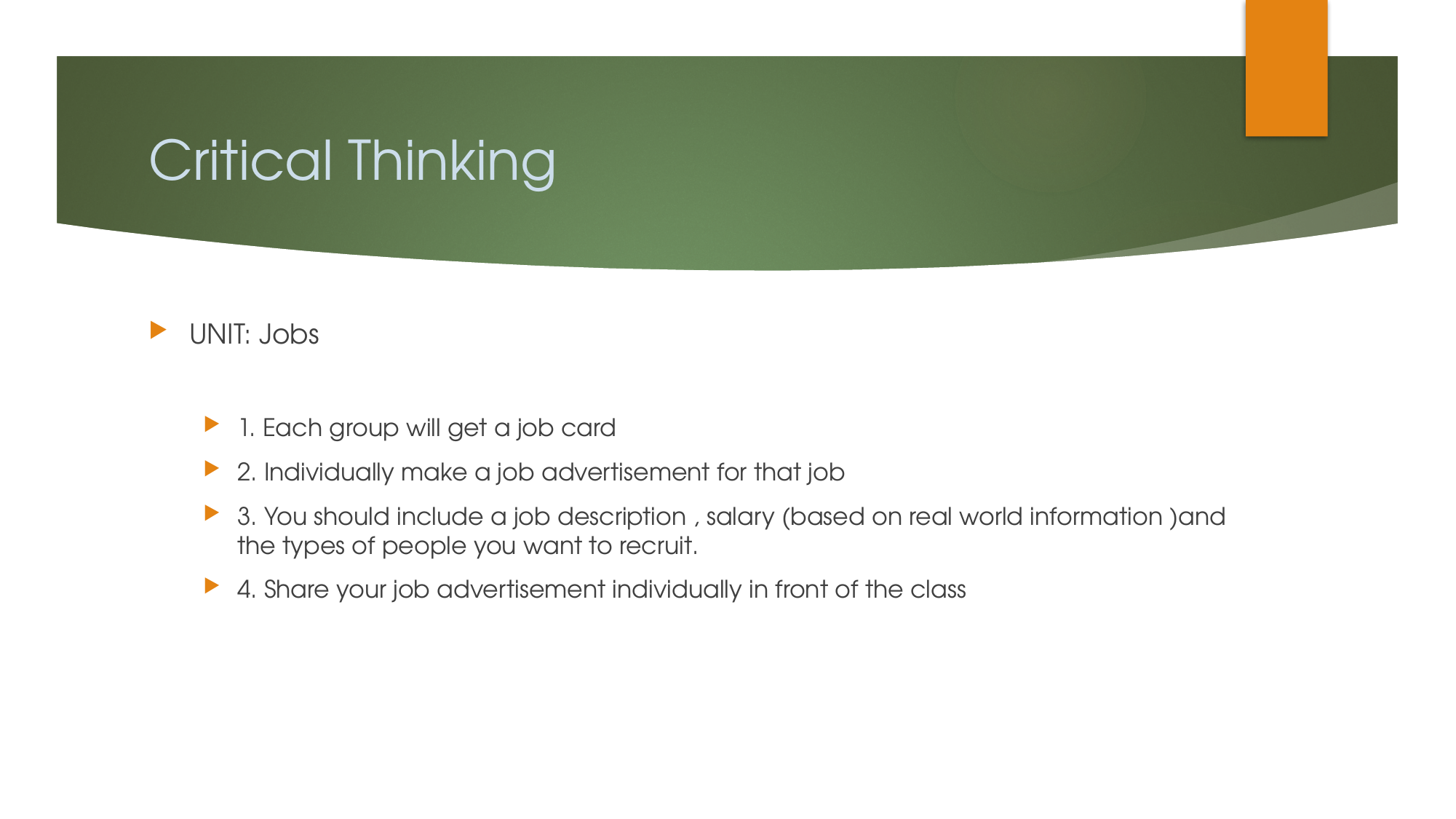

# Critical Thinking
UNIT: Jobs

1. Each group will get a job card
2. Individually make a job advertisement for that job
3. You should include a job description , salary (based on real world information )and the types of people you want to recruit.
4. Share your job advertisement individually in front of the class